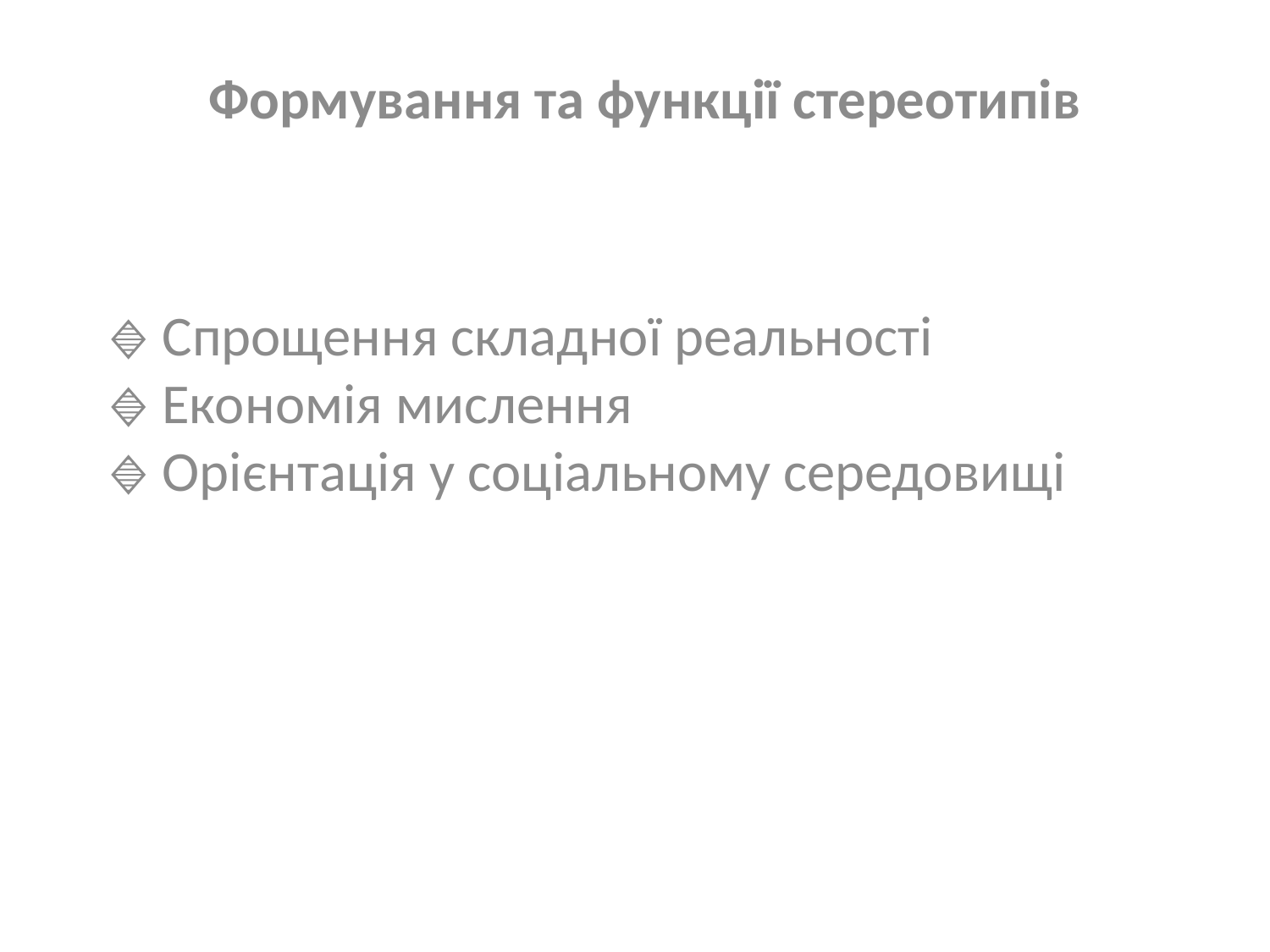

Формування та функції стереотипів

🔹 Спрощення складної реальності
🔹 Економія мислення
🔹 Орієнтація у соціальному середовищі